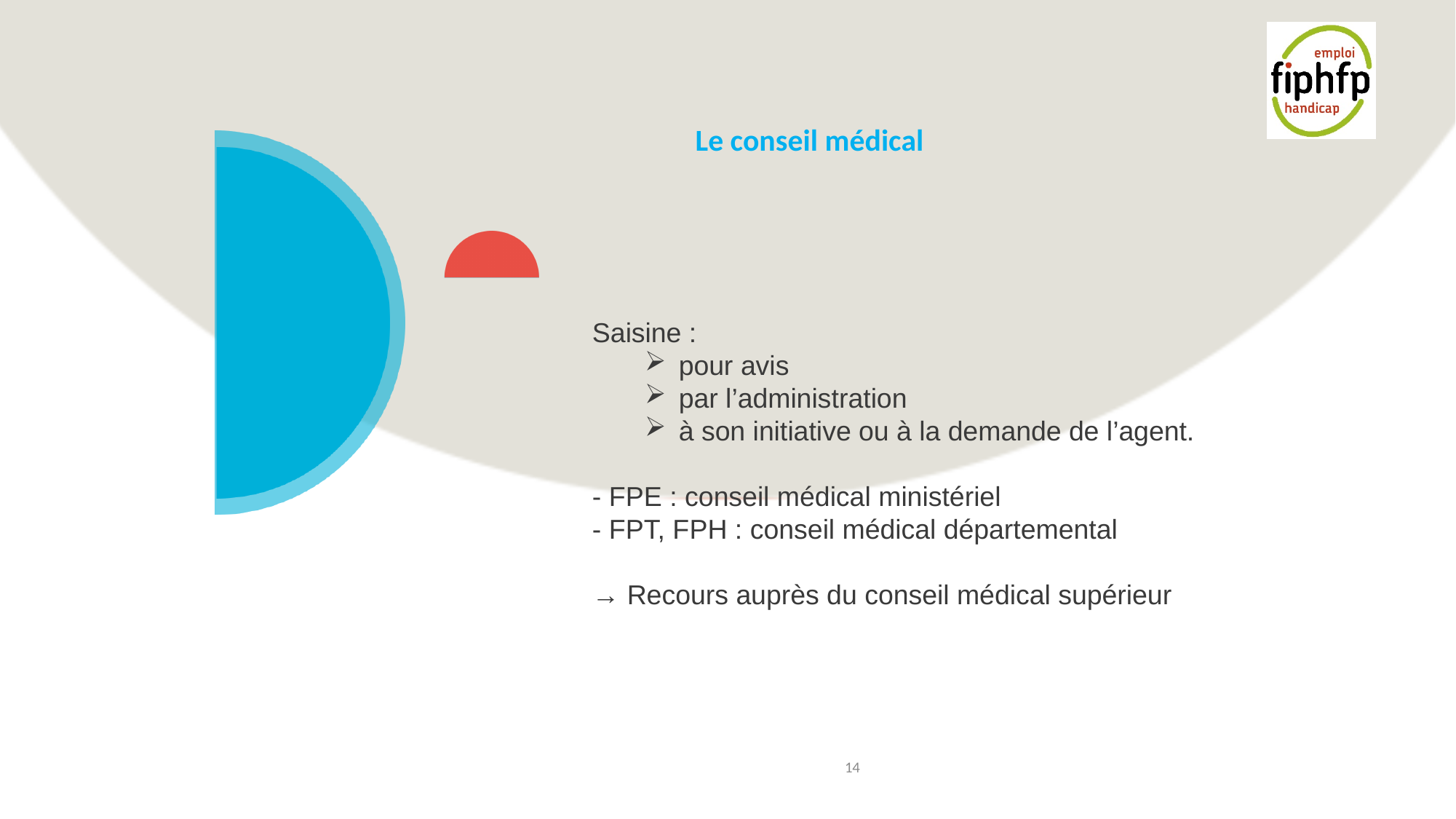

# Le conseil médical
Saisine :
pour avis
par l’administration
à son initiative ou à la demande de l’agent.

- FPE : conseil médical ministériel
- FPT, FPH : conseil médical départemental

→ Recours auprès du conseil médical supérieur
14